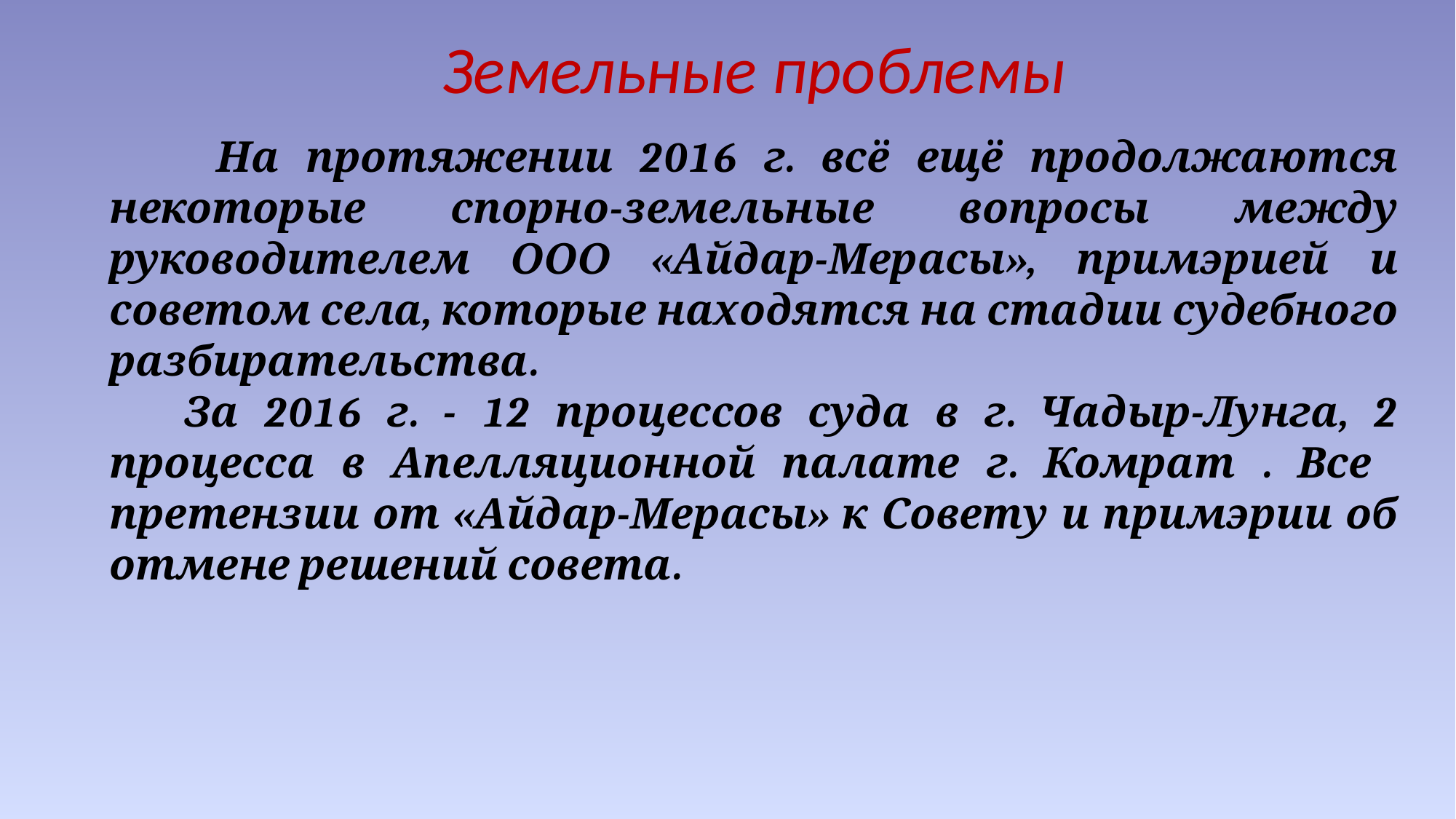

Земельные проблемы
    На протяжении 2016 г. всё ещё продолжаются некоторые спорно-земельные вопросы между руководителем ООО «Айдар-Мерасы», примэрией и советом села, которые находятся на стадии судебного разбирательства.
   За 2016 г. - 12 процессов суда в г. Чадыр-Лунга, 2 процесса в Апелляционной палате г. Комрат . Все  претензии от «Айдар-Мерасы» к Совету и примэрии об отмене решений совета.